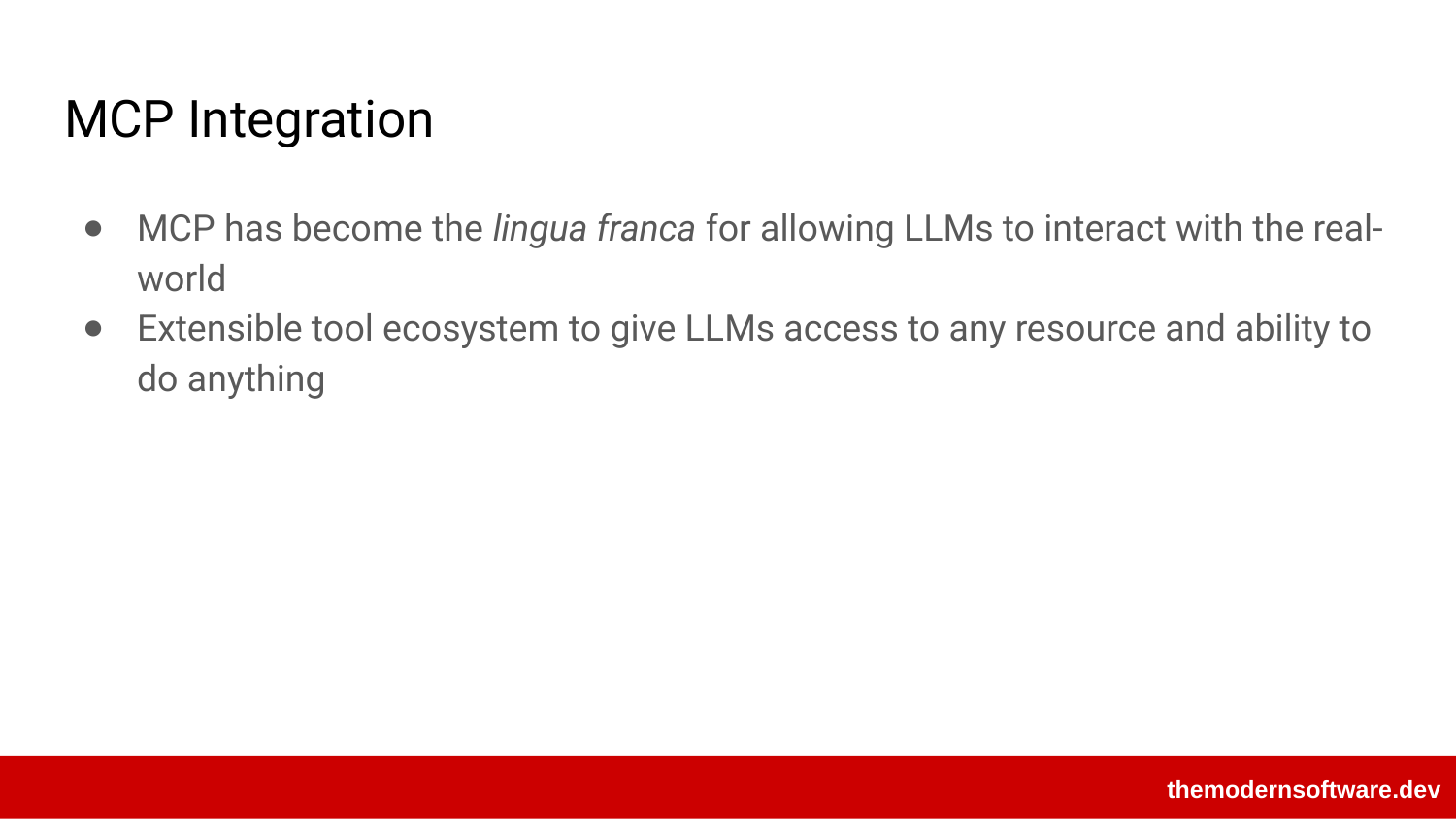

# MCP Integration
MCP has become the lingua franca for allowing LLMs to interact with the real-world
Extensible tool ecosystem to give LLMs access to any resource and ability to do anything

themodernsoftware.dev